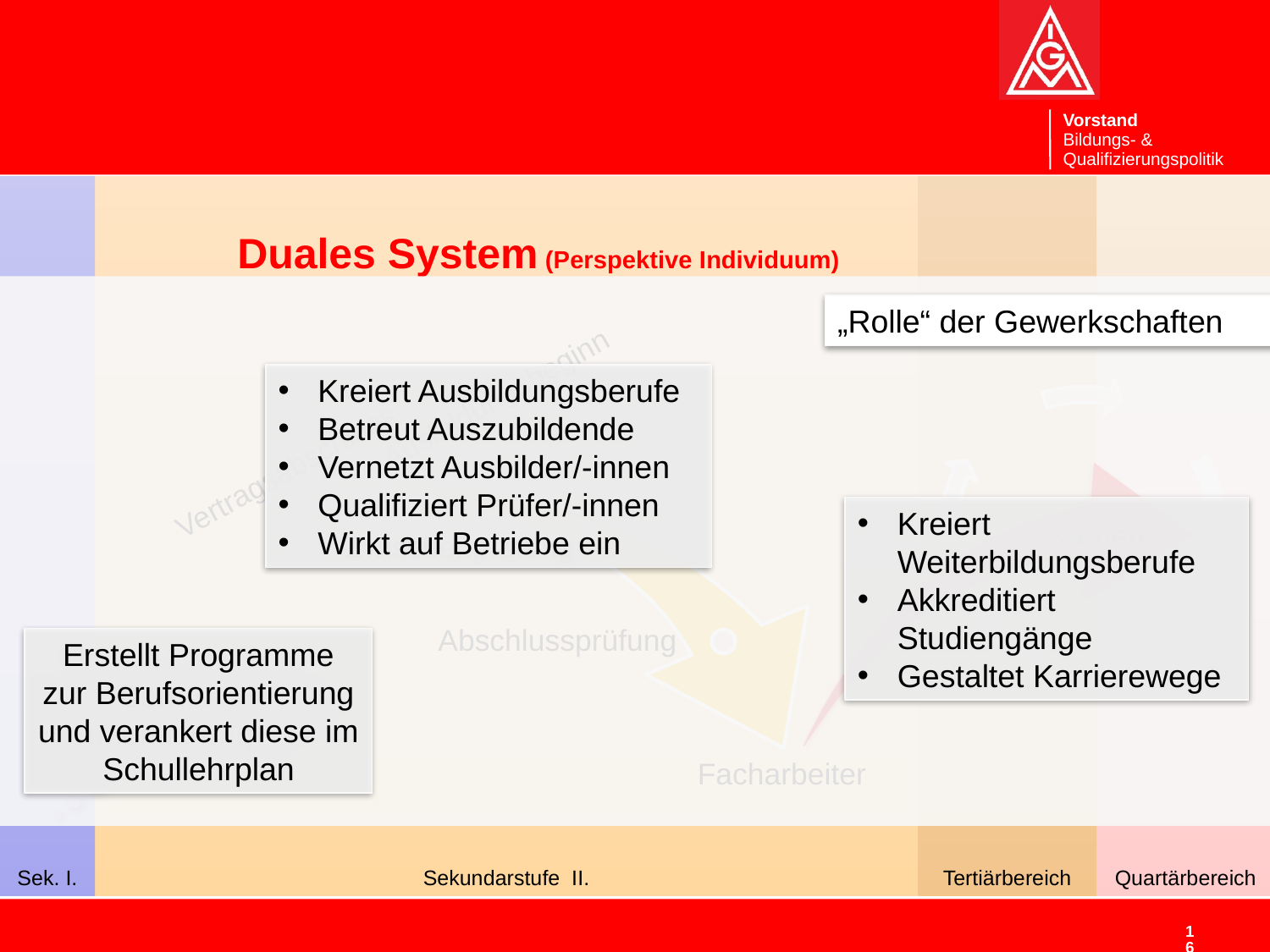

Sek. I.
Sekundarstufe  II.
Tertiärbereich
Quartärbereich
Duales System (Perspektive Individuum)

„Rolle“ der Gewerkschaften
Kreiert Ausbildungsberufe
Betreut Auszubildende
Vernetzt Ausbilder/-innen
Qualifiziert Prüfer/-innen
Wirkt auf Betriebe ein
Kreiert Weiterbildungsberufe
Akkreditiert Studiengänge
Gestaltet Karrierewege
Erstellt Programme zur Berufsorientierung und verankert diese im Schullehrplan

Ausbildungsbeginn

Vertragsabschluss

Zwischenprüfung
Karriere

Abschlussprüfung

Berufs-orientierung
Facharbeiter

16